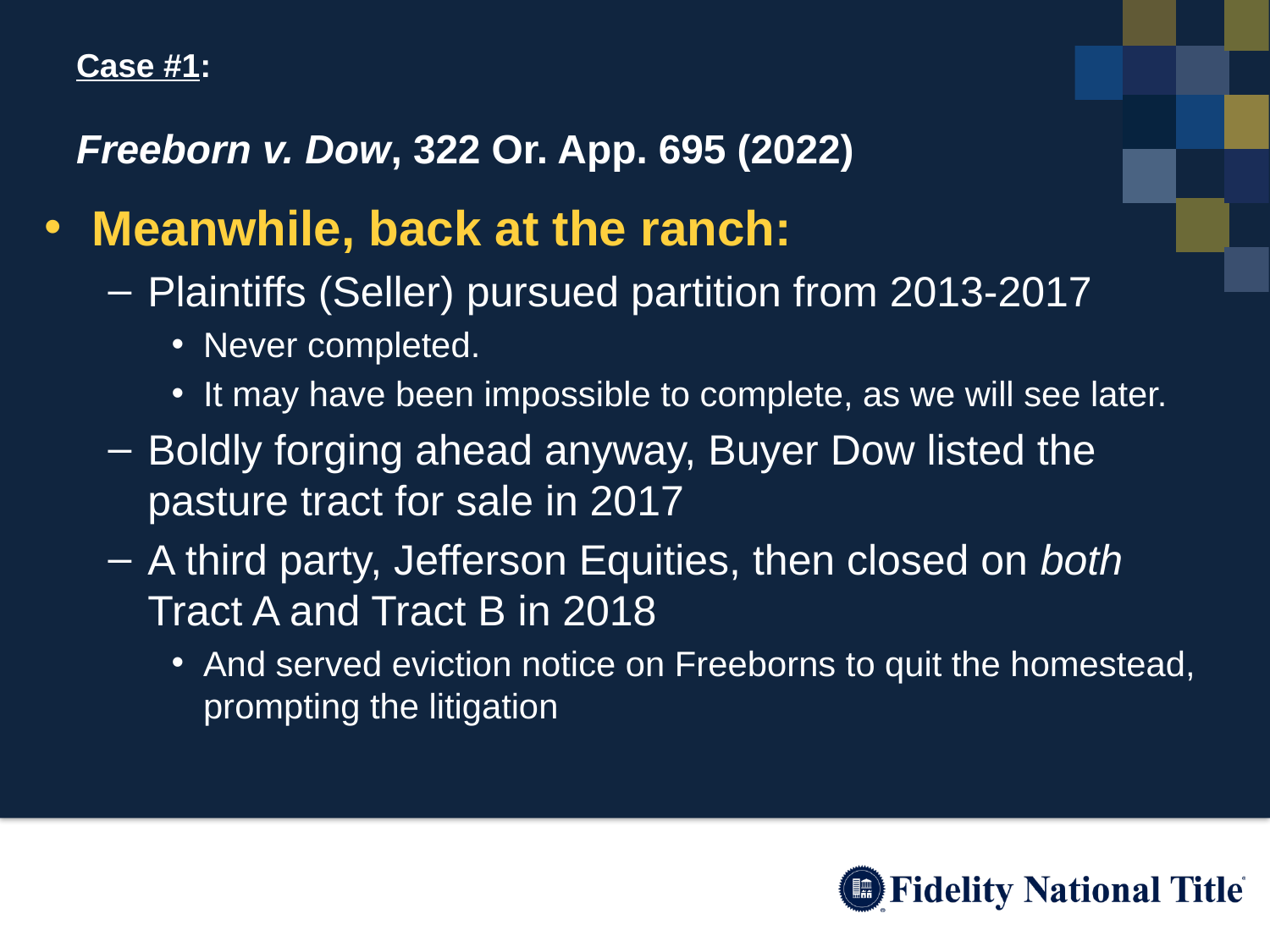

# Case #1: Freeborn v. Dow, 322 Or. App. 695 (2022)
Meanwhile, back at the ranch:
Plaintiffs (Seller) pursued partition from 2013-2017
Never completed.
It may have been impossible to complete, as we will see later.
Boldly forging ahead anyway, Buyer Dow listed the pasture tract for sale in 2017
A third party, Jefferson Equities, then closed on both Tract A and Tract B in 2018
And served eviction notice on Freeborns to quit the homestead, prompting the litigation